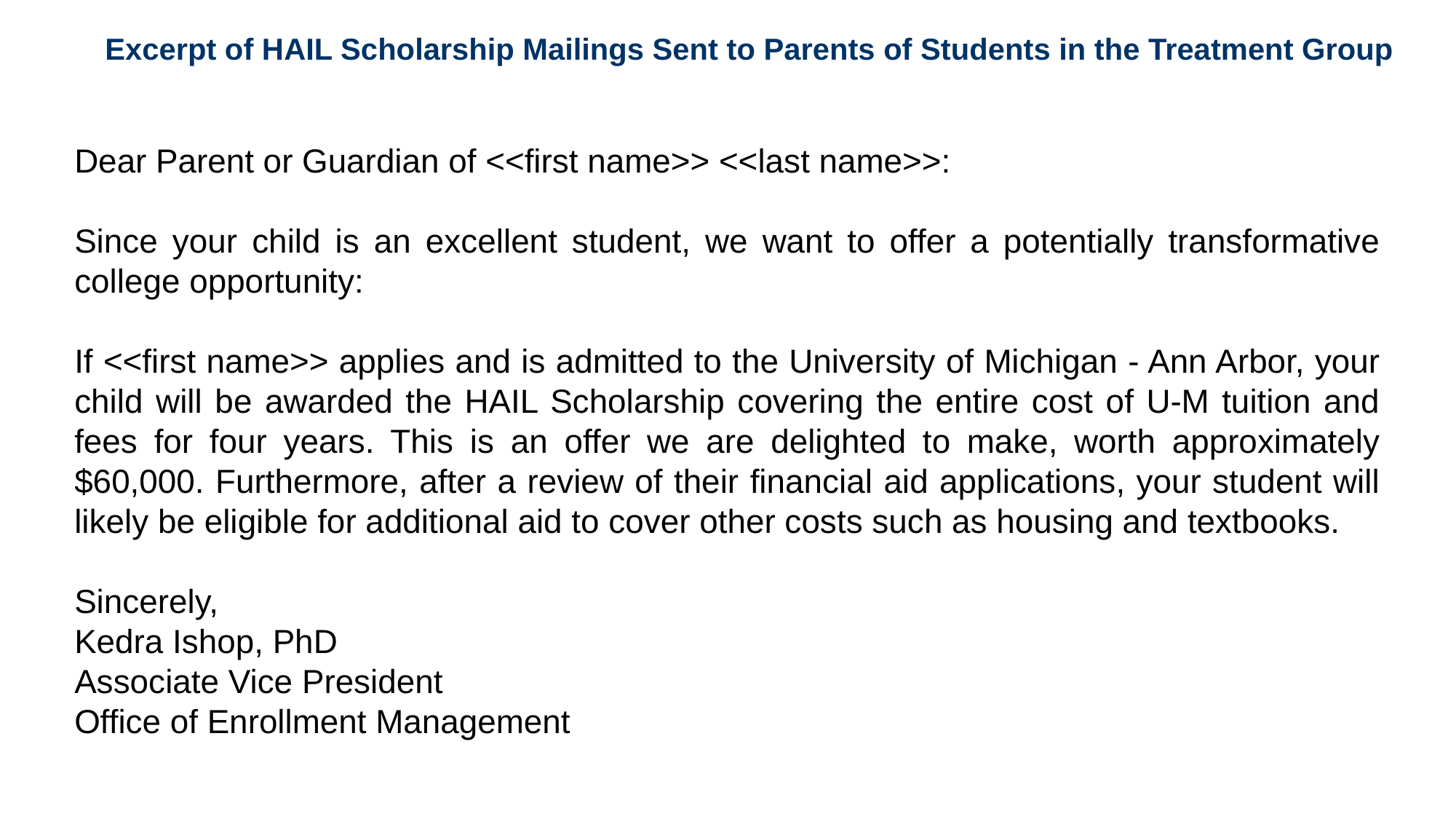

Excerpt of HAIL Scholarship Mailings Sent to Parents of Students in the Treatment Group
Dear Parent or Guardian of <<first name>> <<last name>>:

Since your child is an excellent student, we want to offer a potentially transformative college opportunity:

If <<first name>> applies and is admitted to the University of Michigan - Ann Arbor, your child will be awarded the HAIL Scholarship covering the entire cost of U-M tuition and fees for four years. This is an offer we are delighted to make, worth approximately $60,000. Furthermore, after a review of their financial aid applications, your student will likely be eligible for additional aid to cover other costs such as housing and textbooks.

Sincerely,
Kedra Ishop, PhD
Associate Vice President
Office of Enrollment Management